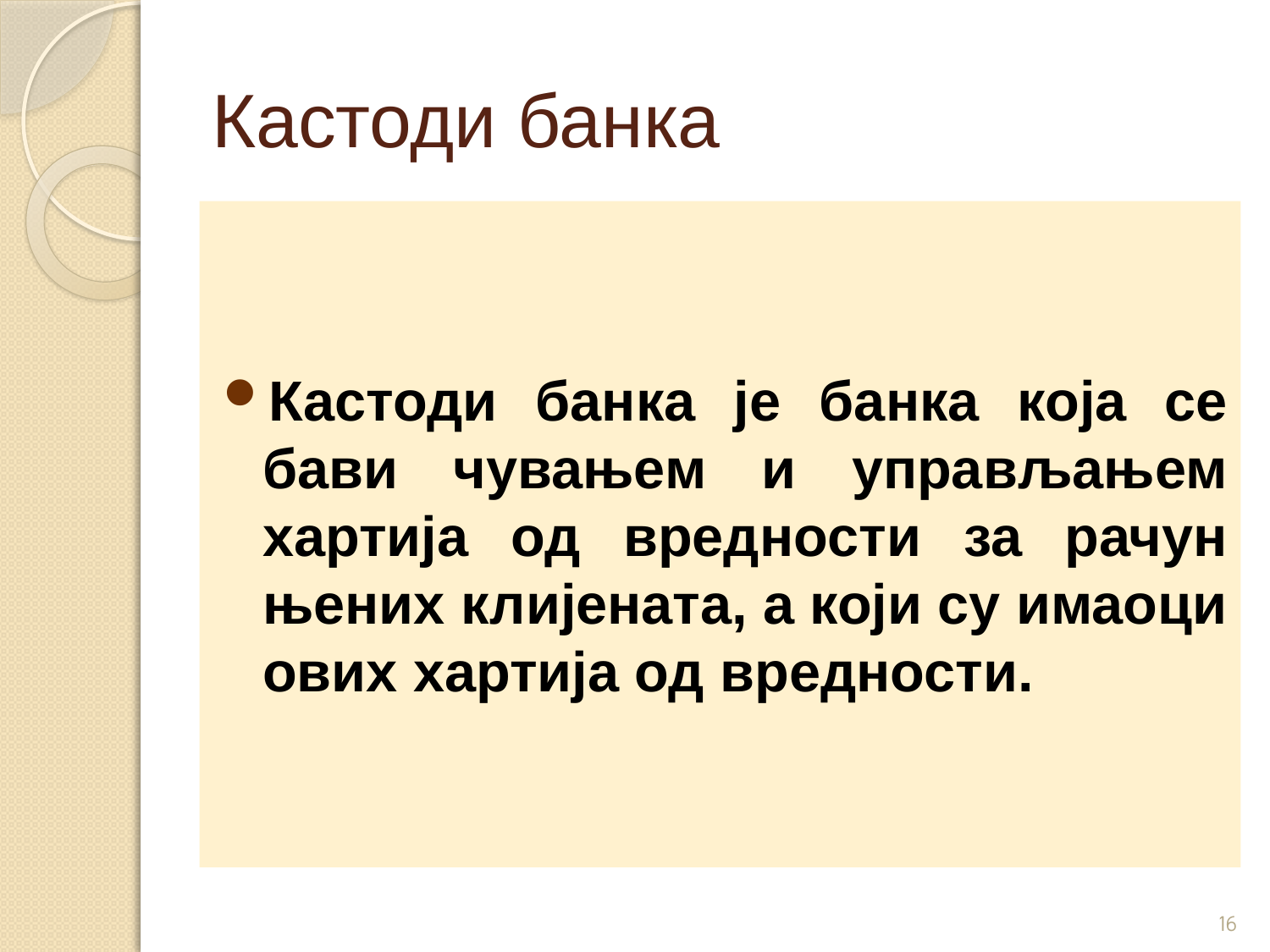

# Кастоди банка
Кастоди банка је банка која се бави чувањем и управљањем хартија од вредности за рачун њених клијената, а који су имаоци ових хартија од вредности.
16